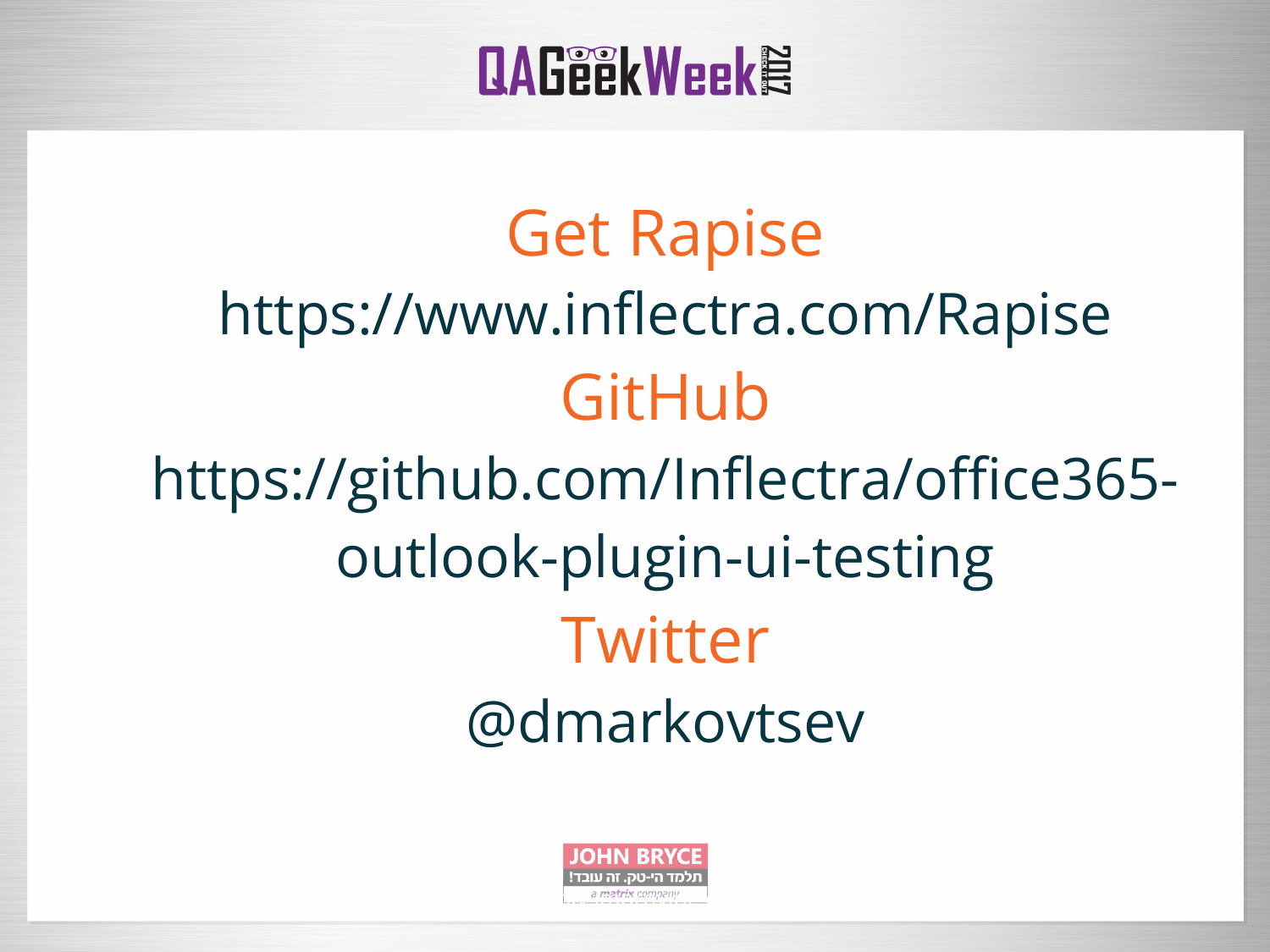

20
Get Rapise
https://www.inflectra.com/Rapise
GitHub
https://github.com/Inflectra/office365-outlook-plugin-ui-testing
Twitter
@dmarkovtsev

Automated UI testing in uncontrollably improving environment